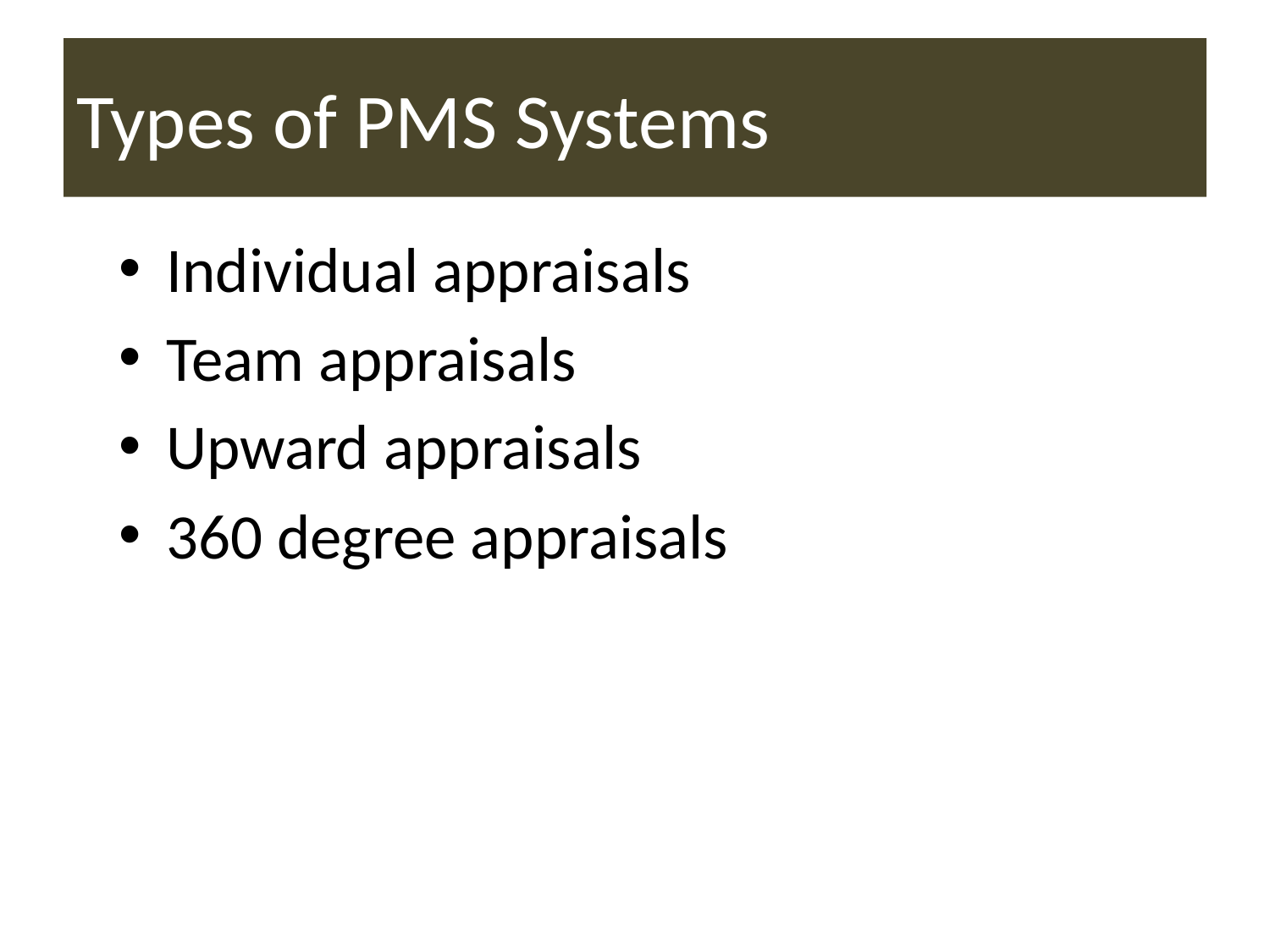

# Types of PMS Systems
Individual appraisals
Team appraisals
Upward appraisals
360 degree appraisals